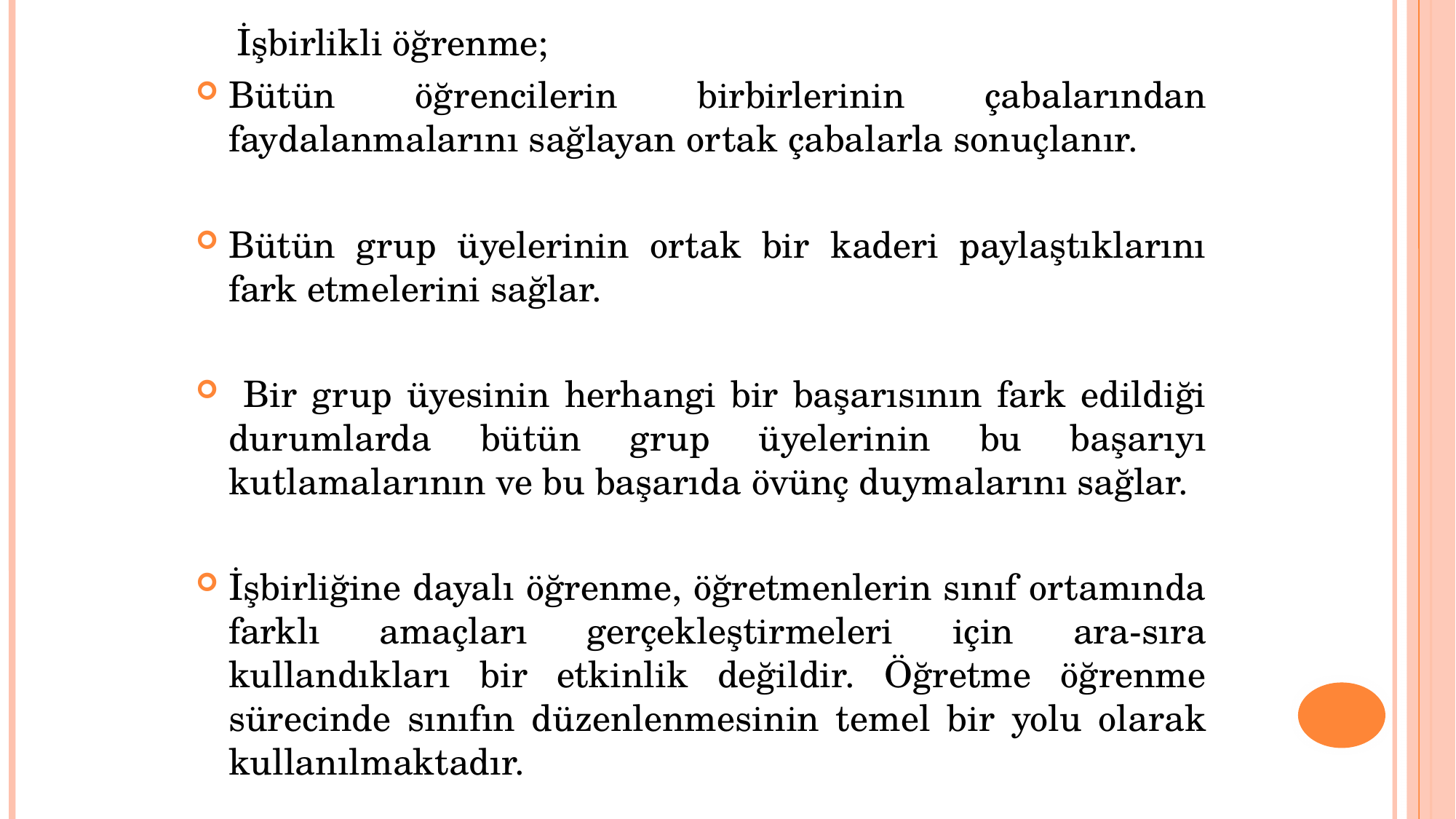

İşbirlikli öğrenme;
Bütün öğrencilerin birbirlerinin çabalarından faydalanmalarını sağlayan ortak çabalarla sonuçlanır.

Bütün grup üyelerinin ortak bir kaderi paylaştıklarını fark etmelerini sağlar.

 Bir grup üyesinin herhangi bir başarısının fark edildiği durumlarda bütün grup üyelerinin bu başarıyı kutlamalarının ve bu başarıda övünç duymalarını sağlar.

İşbirliğine dayalı öğrenme, öğretmenlerin sınıf ortamında farklı amaçları gerçekleştirmeleri için ara-sıra kullandıkları bir etkinlik değildir. Öğretme öğrenme sürecinde sınıfın düzenlenmesinin temel bir yolu olarak kullanılmaktadır.